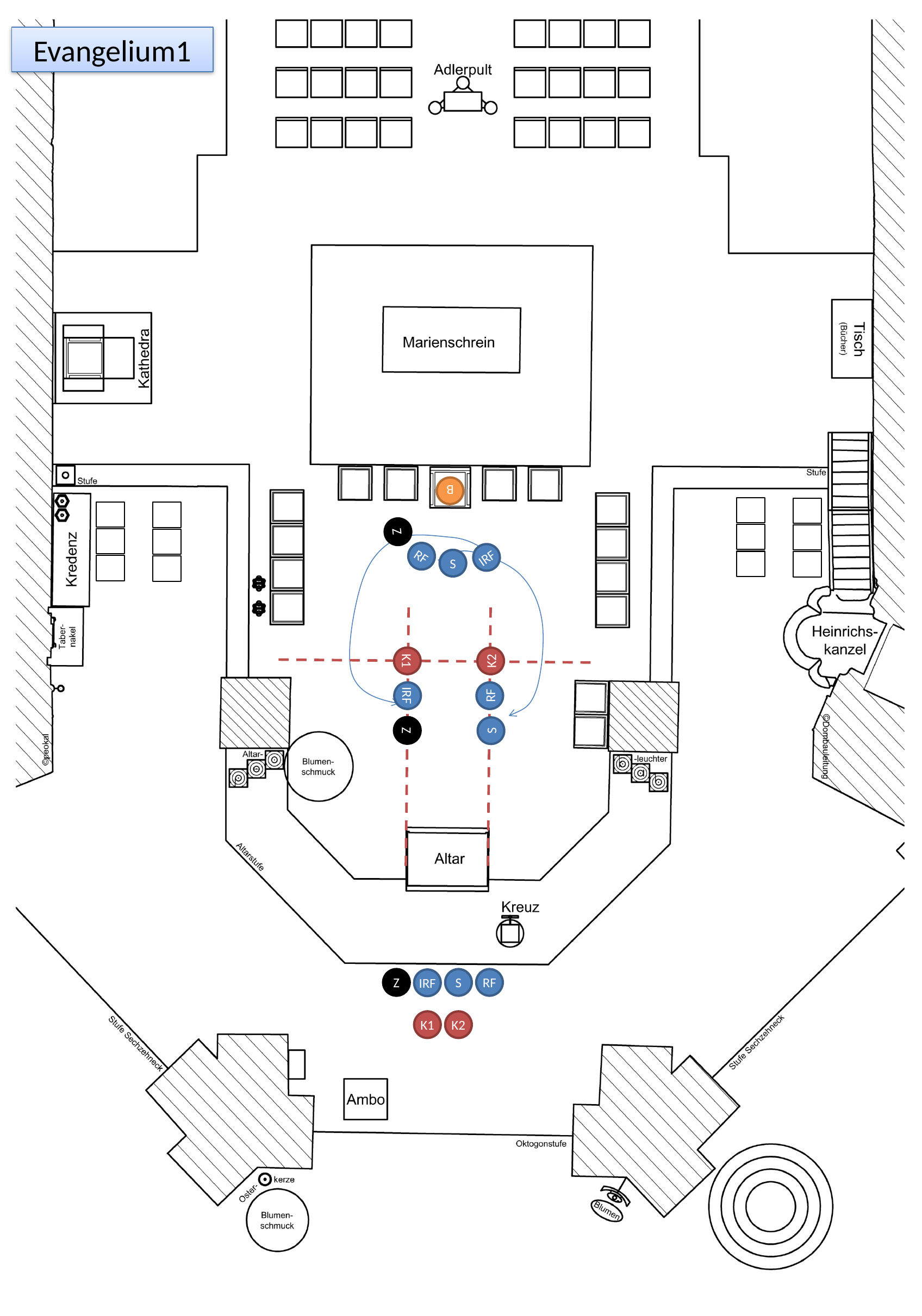

Evangelium1
B

Z

RF
IRF
S

K1
K2
RF
IRF
Z
S
Z
S
RF
IRF
K1
K2